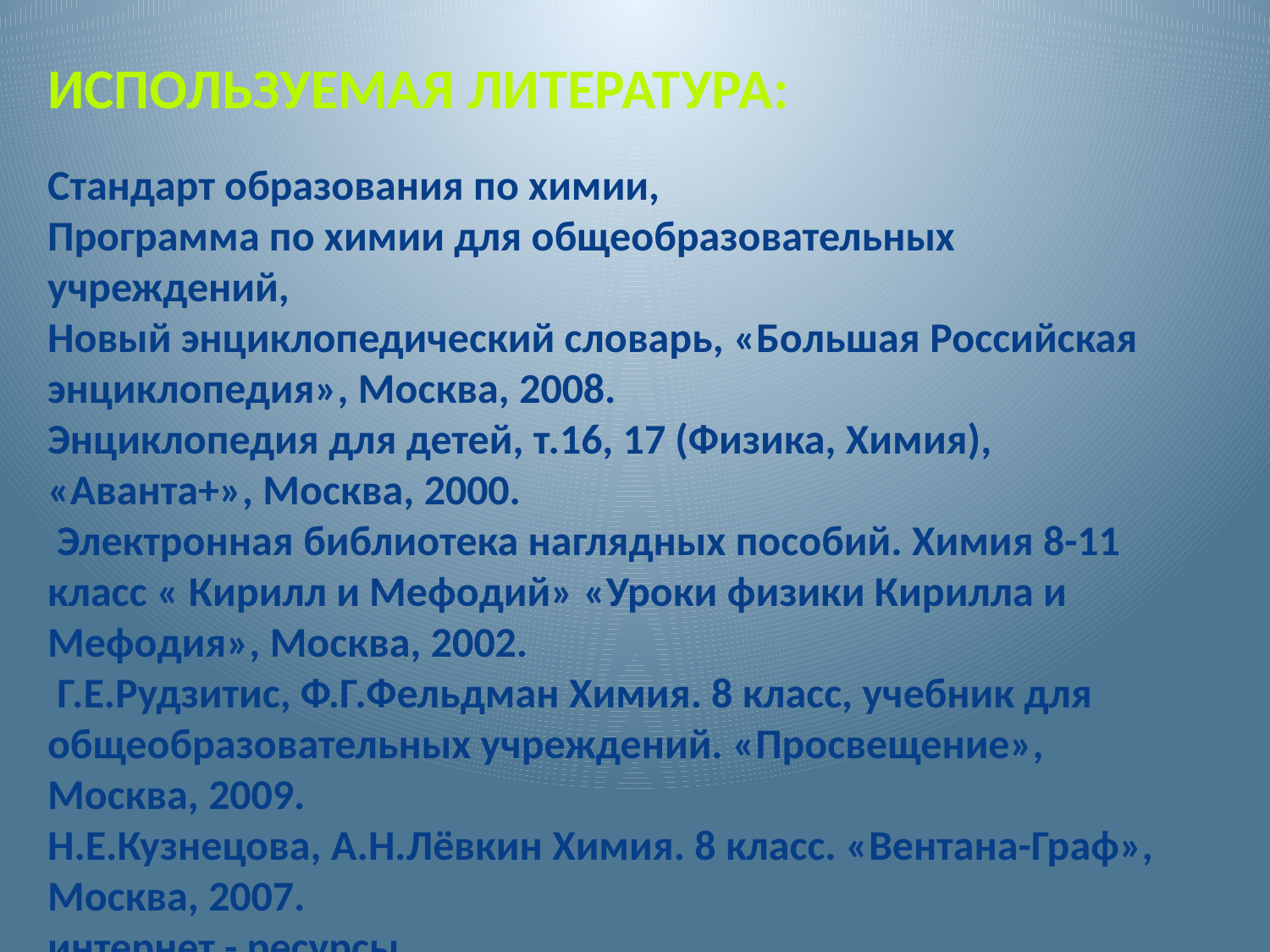

ИСПОлЬЗУЕМАЯ ЛИТЕРАТУРА:

Стандарт образования по химии,
Программа по химии для общеобразовательных учреждений,
Новый энциклопедический словарь, «Большая Российская энциклопедия», Москва, 2008.
Энциклопедия для детей, т.16, 17 (Физика, Химия), «Аванта+», Москва, 2000.
 Электронная библиотека наглядных пособий. Химия 8-11 класс « Кирилл и Мефодий» «Уроки физики Кирилла и Мефодия», Москва, 2002.
 Г.Е.Рудзитис, Ф.Г.Фельдман Химия. 8 класс, учебник для общеобразовательных учреждений. «Просвещение», Москва, 2009.
Н.Е.Кузнецова, А.Н.Лёвкин Химия. 8 класс. «Вентана-Граф», Москва, 2007.
интернет - ресурсы